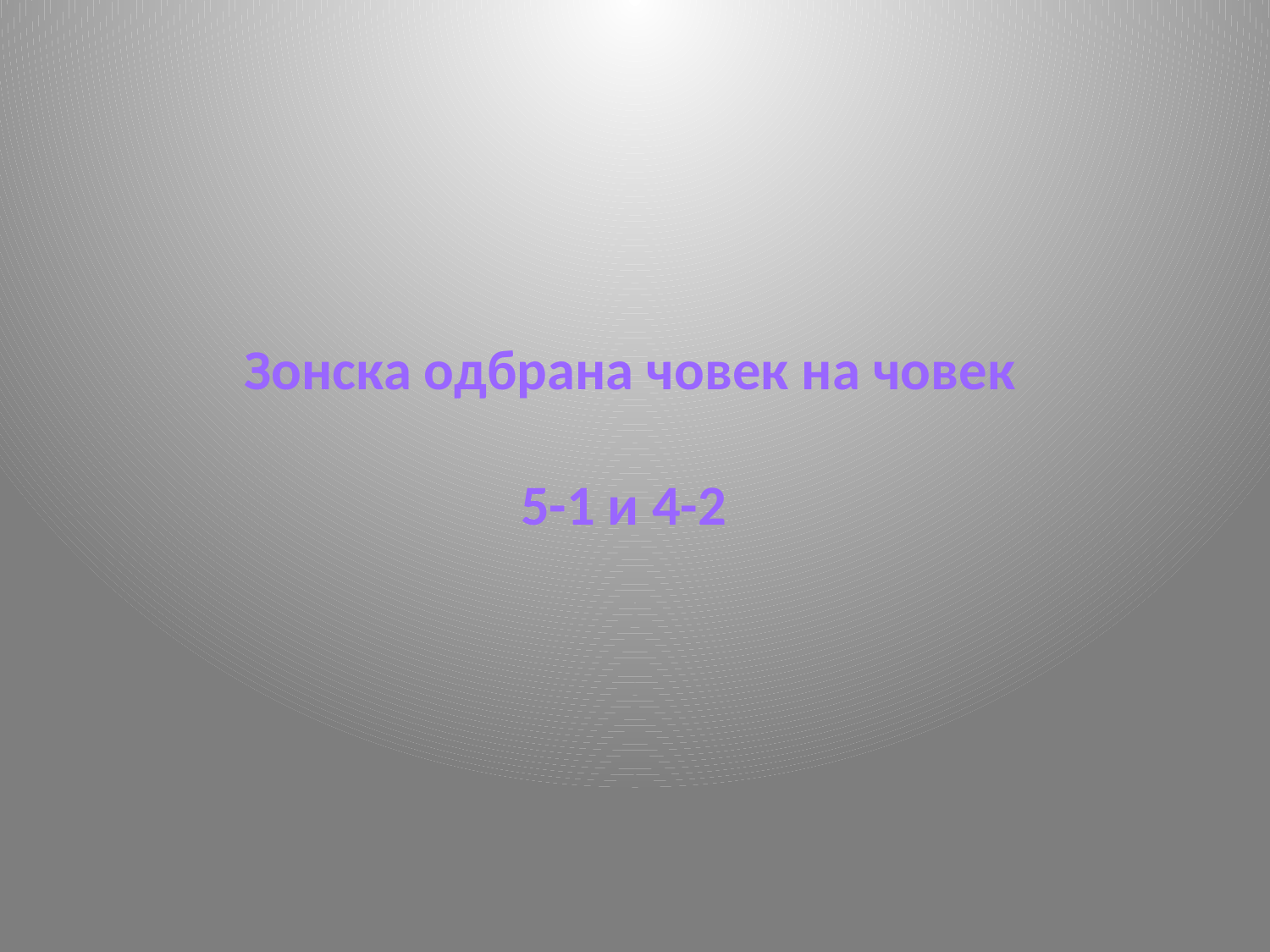

Зонска одбрана човек на човек

5-1 и 4-2